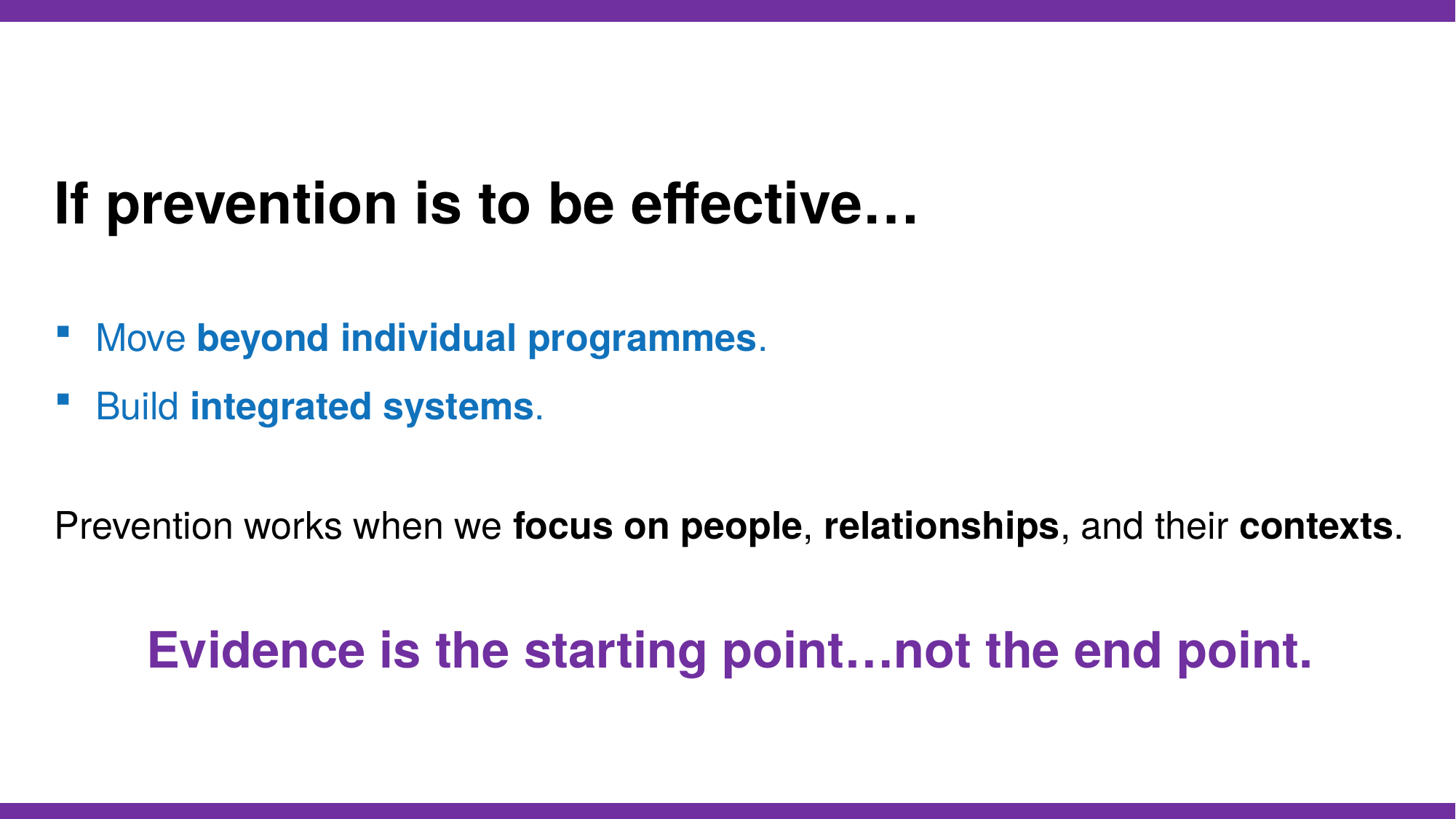

If prevention is to be effective…
Move beyond individual programmes.
Build integrated systems.
Prevention works when we focus on people, relationships, and their contexts.
Evidence is the starting point…not the end point.